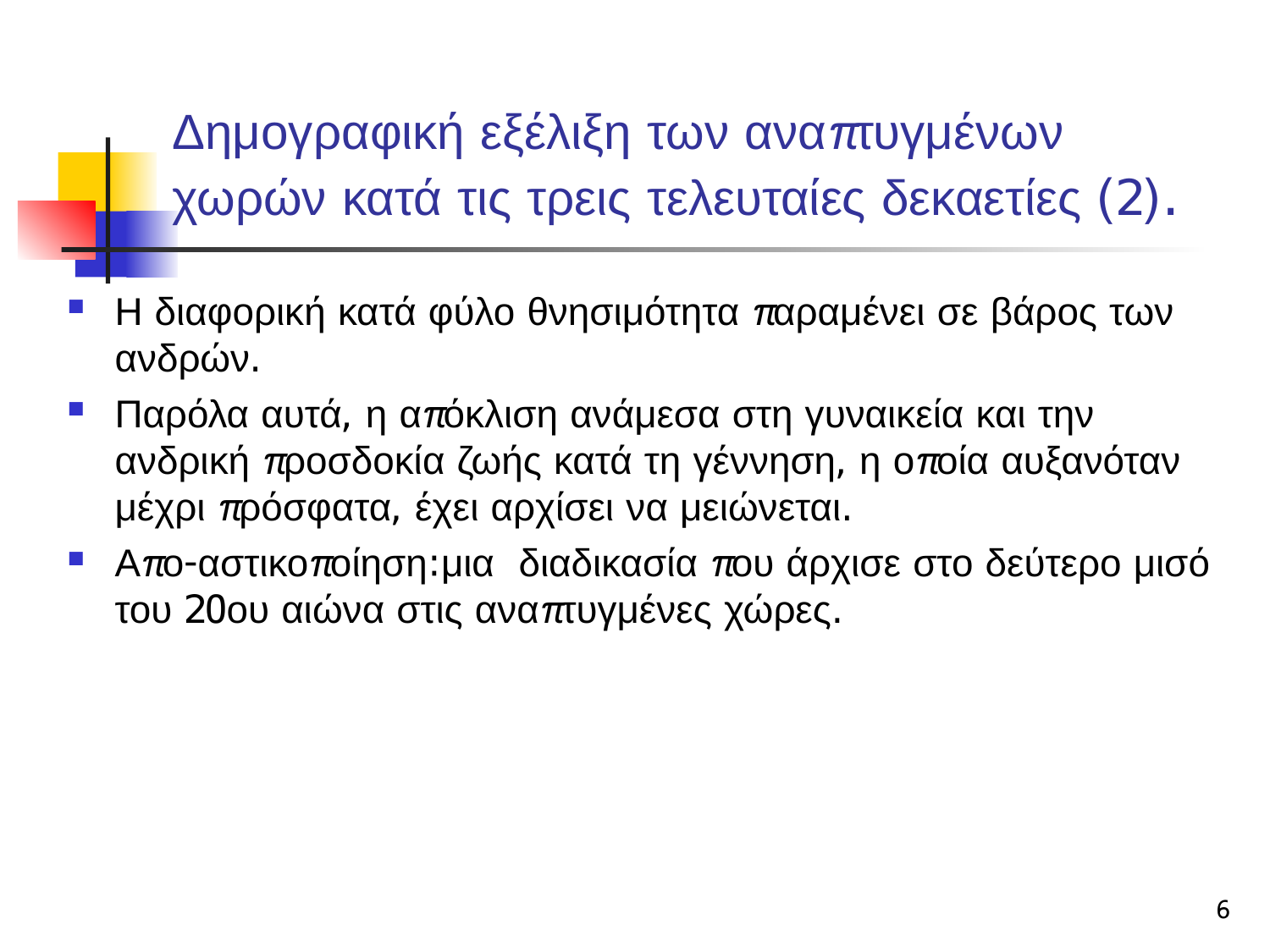

Δημογραφική εξέλιξη των αναπτυγμένων χωρών κατά τις τρεις τελευταίες δεκαετίες (2).
Η διαφορική κατά φύλο θνησιμότητα παραμένει σε βάρος των ανδρών.
Παρόλα αυτά, η απόκλιση ανάμεσα στη γυναικεία και την ανδρική προσδοκία ζωής κατά τη γέννηση, η οποία αυξανόταν μέχρι πρόσφατα, έχει αρχίσει να μειώνεται.
Απο-αστικοποίηση:μια  διαδικασία που άρχισε στο δεύτερο μισό του 20ου αιώνα στις αναπτυγμένες χώρες.

6